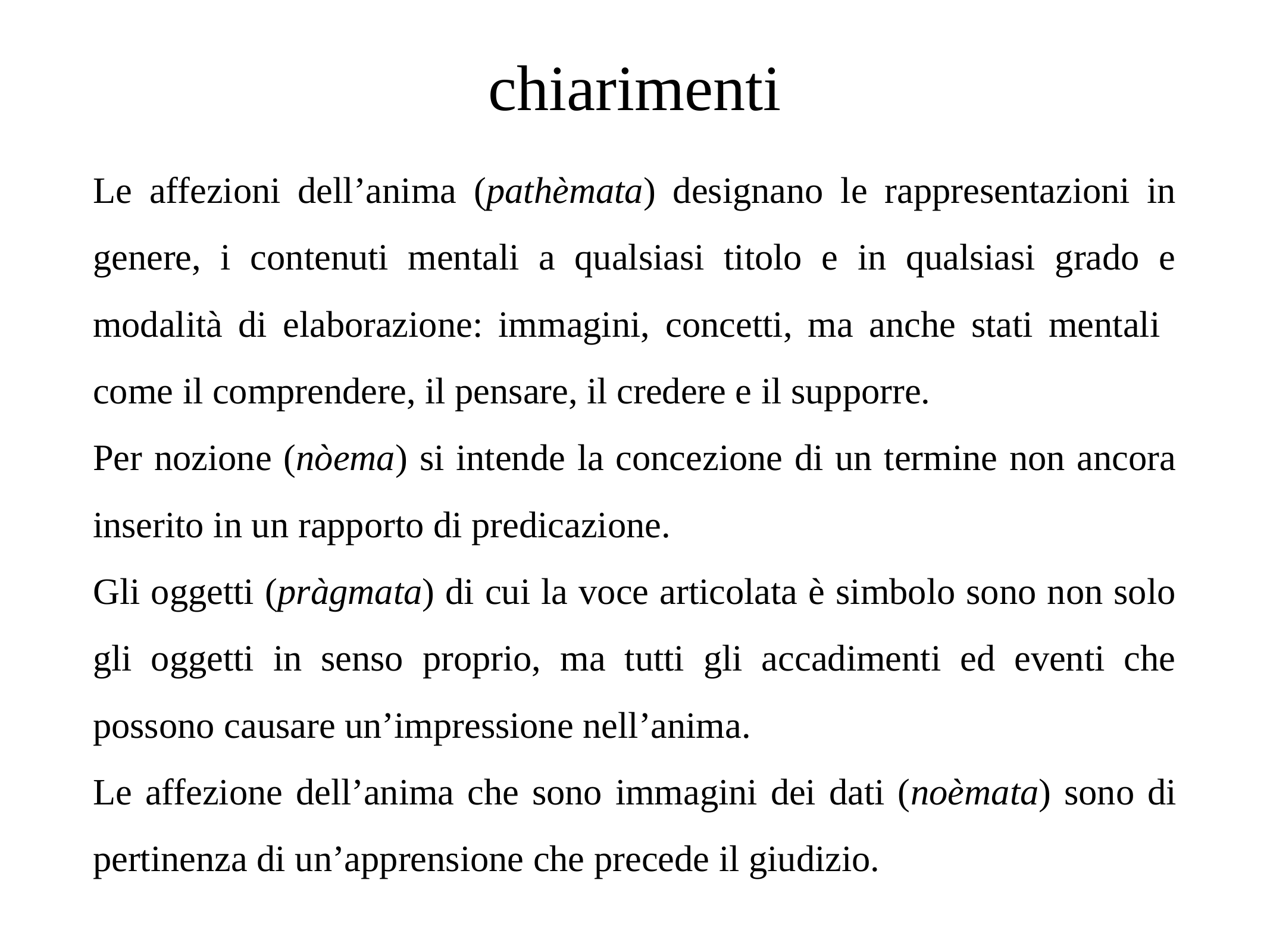

# chiarimenti
Le affezioni dell’anima (pathèmata) designano le rappresentazioni in genere, i contenuti mentali a qualsiasi titolo e in qualsiasi grado e modalità di elaborazione: immagini, concetti, ma anche stati mentali  come il comprendere, il pensare, il credere e il supporre.
Per nozione (nòema) si intende la concezione di un termine non ancora inserito in un rapporto di predicazione.
Gli oggetti (pràgmata) di cui la voce articolata è simbolo sono non solo gli oggetti in senso proprio, ma tutti gli accadimenti ed eventi che possono causare un’impressione nell’anima.
Le affezione dell’anima che sono immagini dei dati (noèmata) sono di pertinenza di un’apprensione che precede il giudizio.